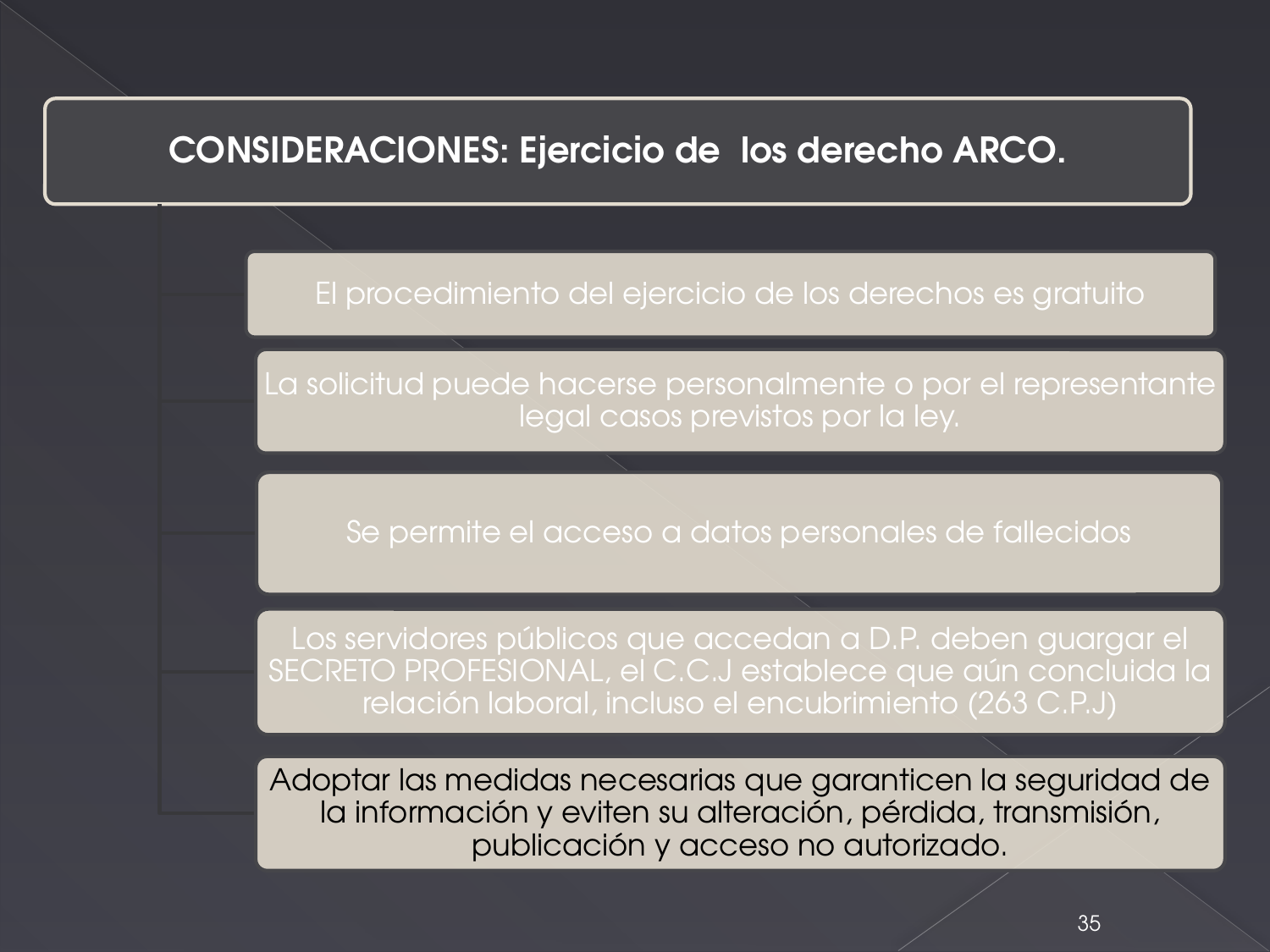

CONSIDERACIONES: Ejercicio de  los derecho ARCO.
El procedimiento del ejercicio de los derechos es gratuito
La solicitud puede hacerse personalmente o por el representante legal casos previstos por la ley.
Se permite el acceso a datos personales de fallecidos
Los servidores públicos que accedan a D.P. deben guargar el SECRETO PROFESIONAL, el C.C.J establece que aún concluida la relación laboral, incluso el encubrimiento (263 C.P.J)
Adoptar las medidas necesarias que garanticen la seguridad de la información y eviten su alteración, pérdida, transmisión, publicación y acceso no autorizado.
35